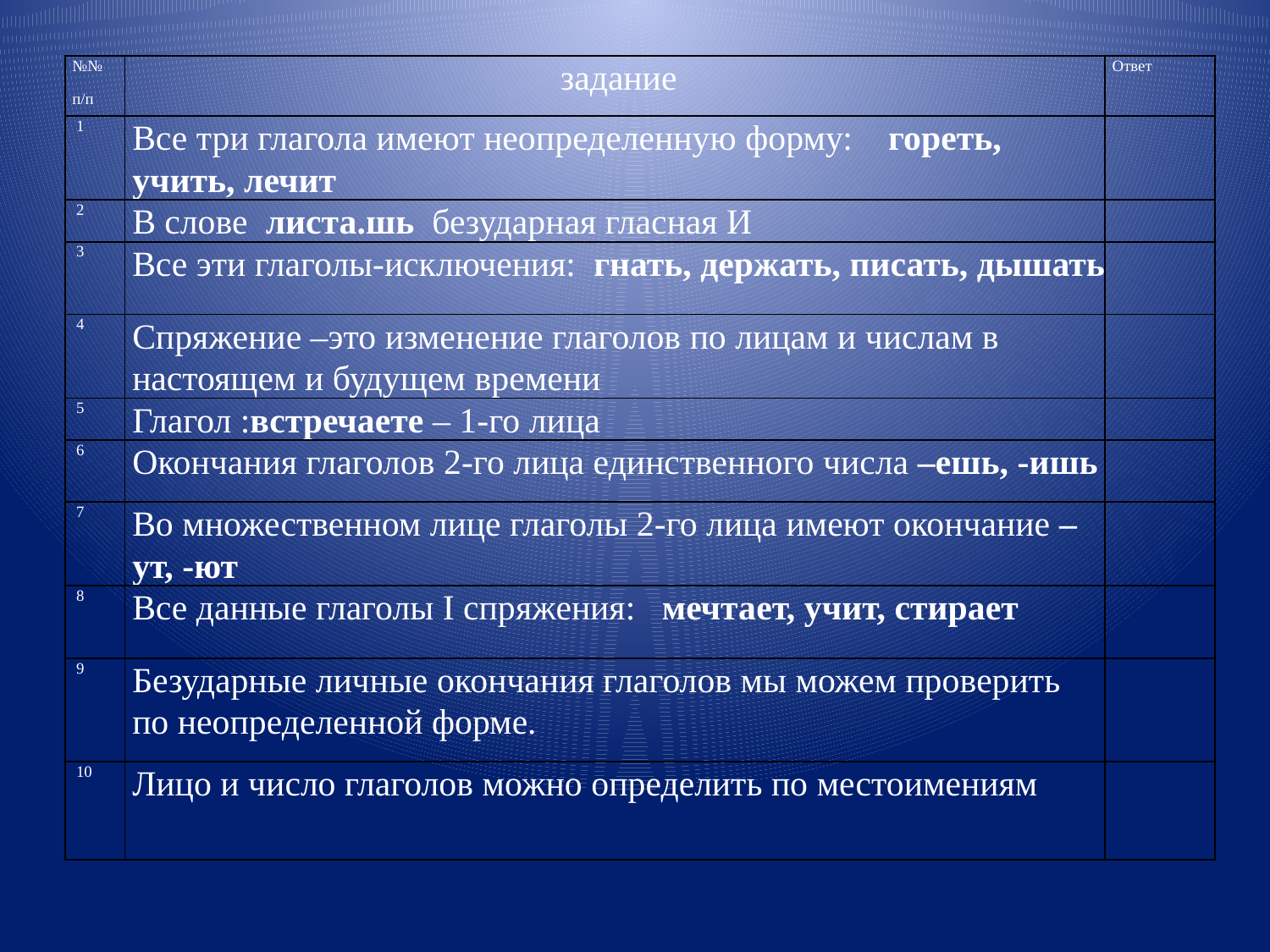

| №№ п/п | задание | Ответ |
| --- | --- | --- |
| 1 | Все три глагола имеют неопределенную форму: гореть, учить, лечит |  |
| 2 | В слове  листа.шь  безударная гласная И |  |
| 3 | Все эти глаголы-исключения: гнать, держать, писать, дышать |  |
| 4 | Спряжение –это изменение глаголов по лицам и числам в настоящем и будущем времени |  |
| 5 | Глагол :встречаете – 1-го лица |  |
| 6 | Окончания глаголов 2-го лица единственного числа –ешь, -ишь |  |
| 7 | Во множественном лице глаголы 2-го лица имеют окончание –ут, -ют |  |
| 8 | Все данные глаголы I спряжения: мечтает, учит, стирает |  |
| 9 | Безударные личные окончания глаголов мы можем проверить по неопределенной форме. |  |
| 10 | Лицо и число глаголов можно определить по местоимениям |  |